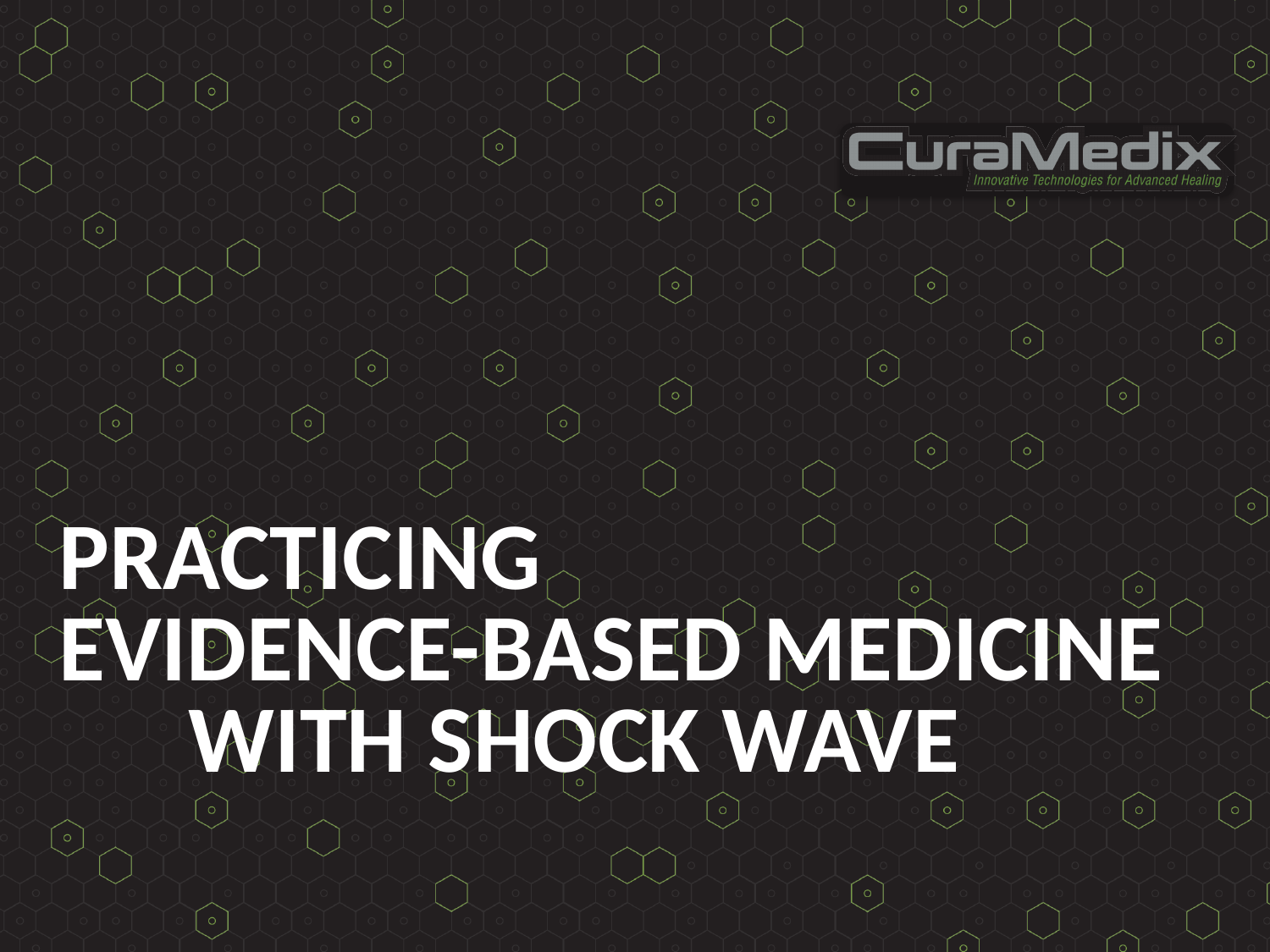

# PRACTICING EVIDENCE-BASED MEDICINE         WITH SHOCK WAVE